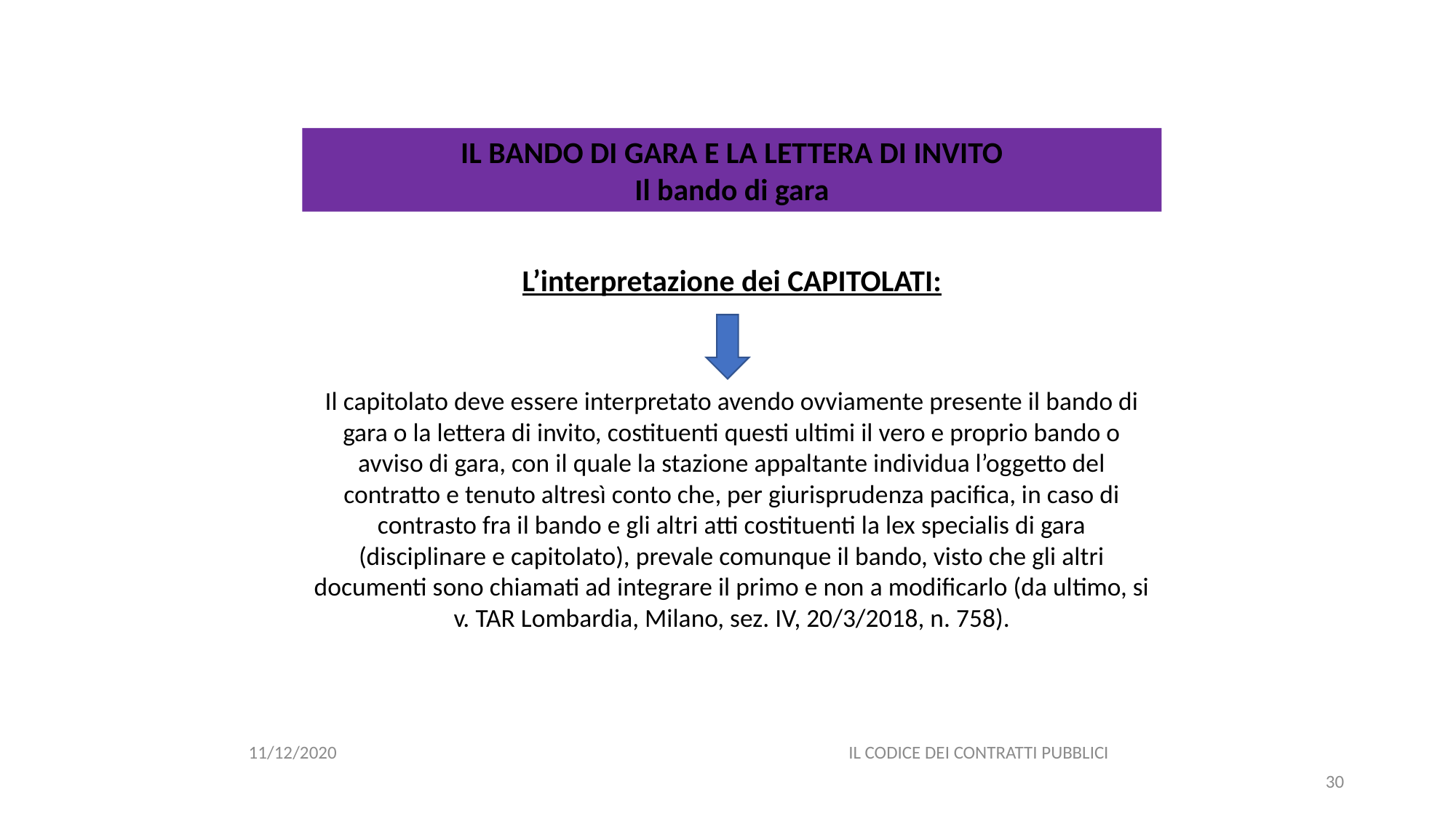

#
IL BANDO DI GARA E LA LETTERA DI INVITO
Il bando di gara

L’interpretazione dei CAPITOLATI:

Il capitolato deve essere interpretato avendo ovviamente presente il bando di gara o la lettera di invito, costituenti questi ultimi il vero e proprio bando o avviso di gara, con il quale la stazione appaltante individua l’oggetto del contratto e tenuto altresì conto che, per giurisprudenza pacifica, in caso di contrasto fra il bando e gli altri atti costituenti la lex specialis di gara (disciplinare e capitolato), prevale comunque il bando, visto che gli altri documenti sono chiamati ad integrare il primo e non a modificarlo (da ultimo, si v. TAR Lombardia, Milano, sez. IV, 20/3/2018, n. 758).

11/12/2020
IL CODICE DEI CONTRATTI PUBBLICI
30